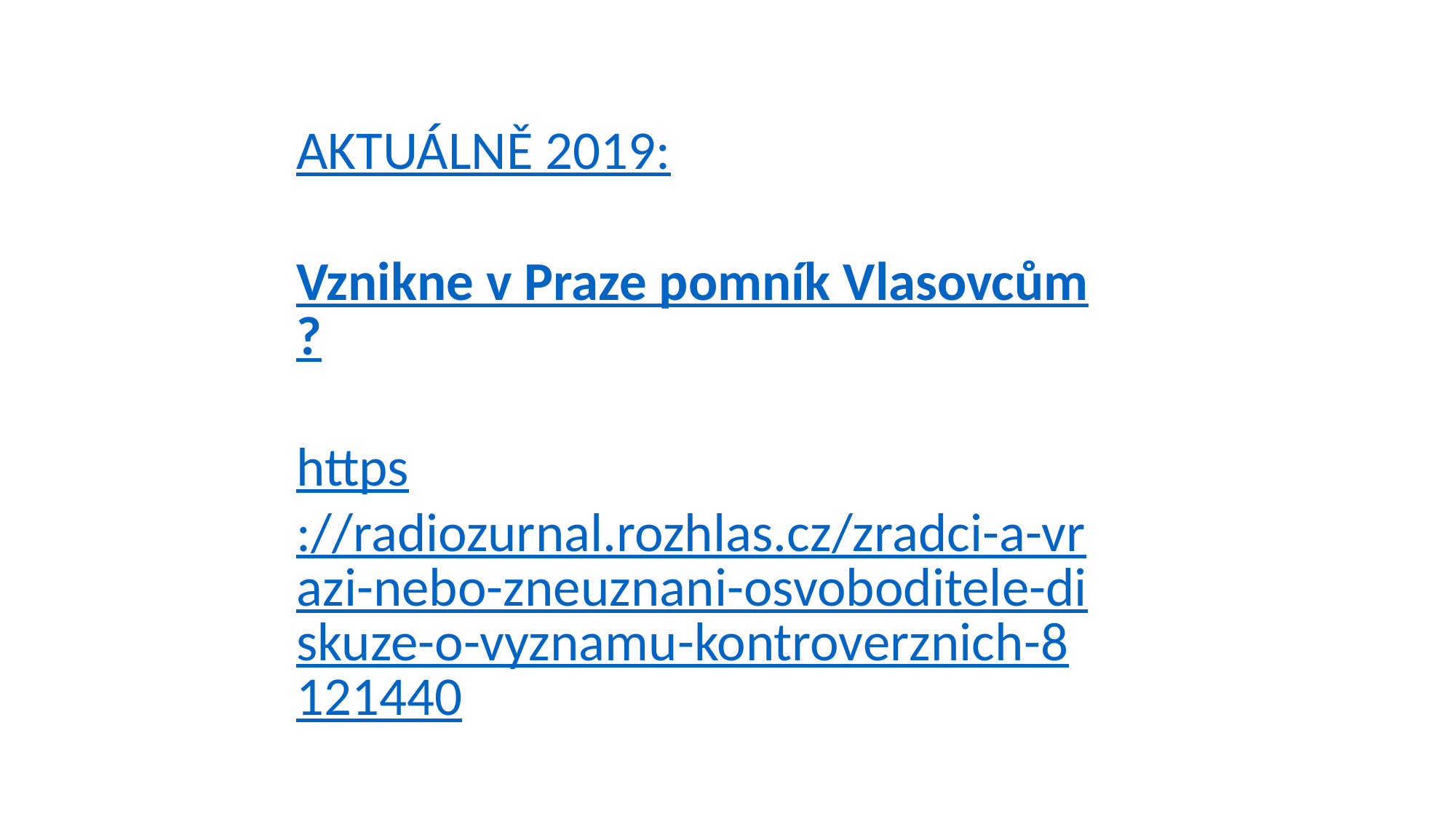

AKTUÁLNĚ 2019:

Vznikne v Praze pomník Vlasovcům?

https://radiozurnal.rozhlas.cz/zradci-a-vrazi-nebo-zneuznani-osvoboditele-diskuze-o-vyznamu-kontroverznich-8121440